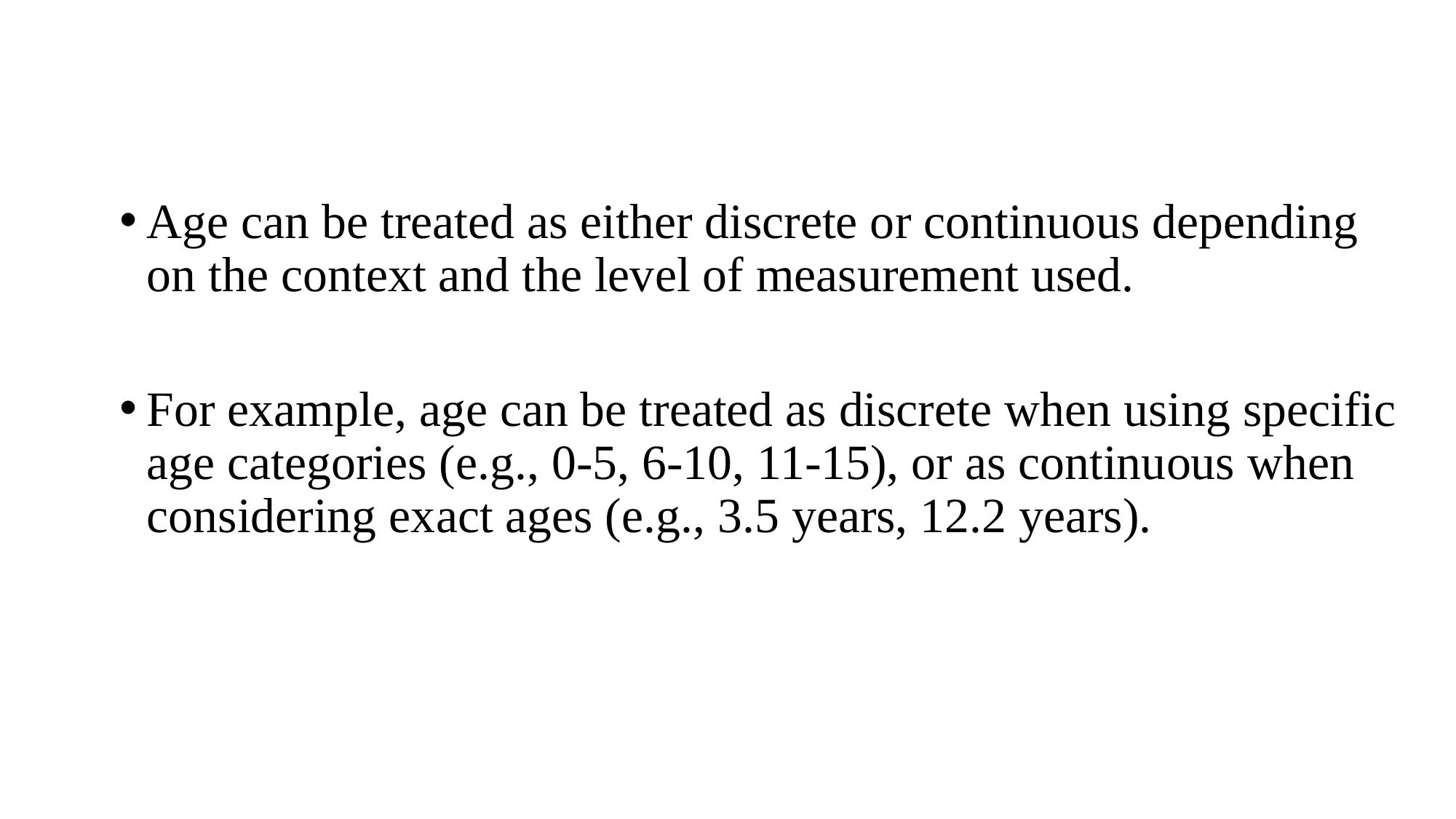

Age can be treated as either discrete or continuous depending on the context and the level of measurement used.

For example, age can be treated as discrete when using specific age categories (e.g., 0-5, 6-10, 11-15), or as continuous when considering exact ages (e.g., 3.5 years, 12.2 years).